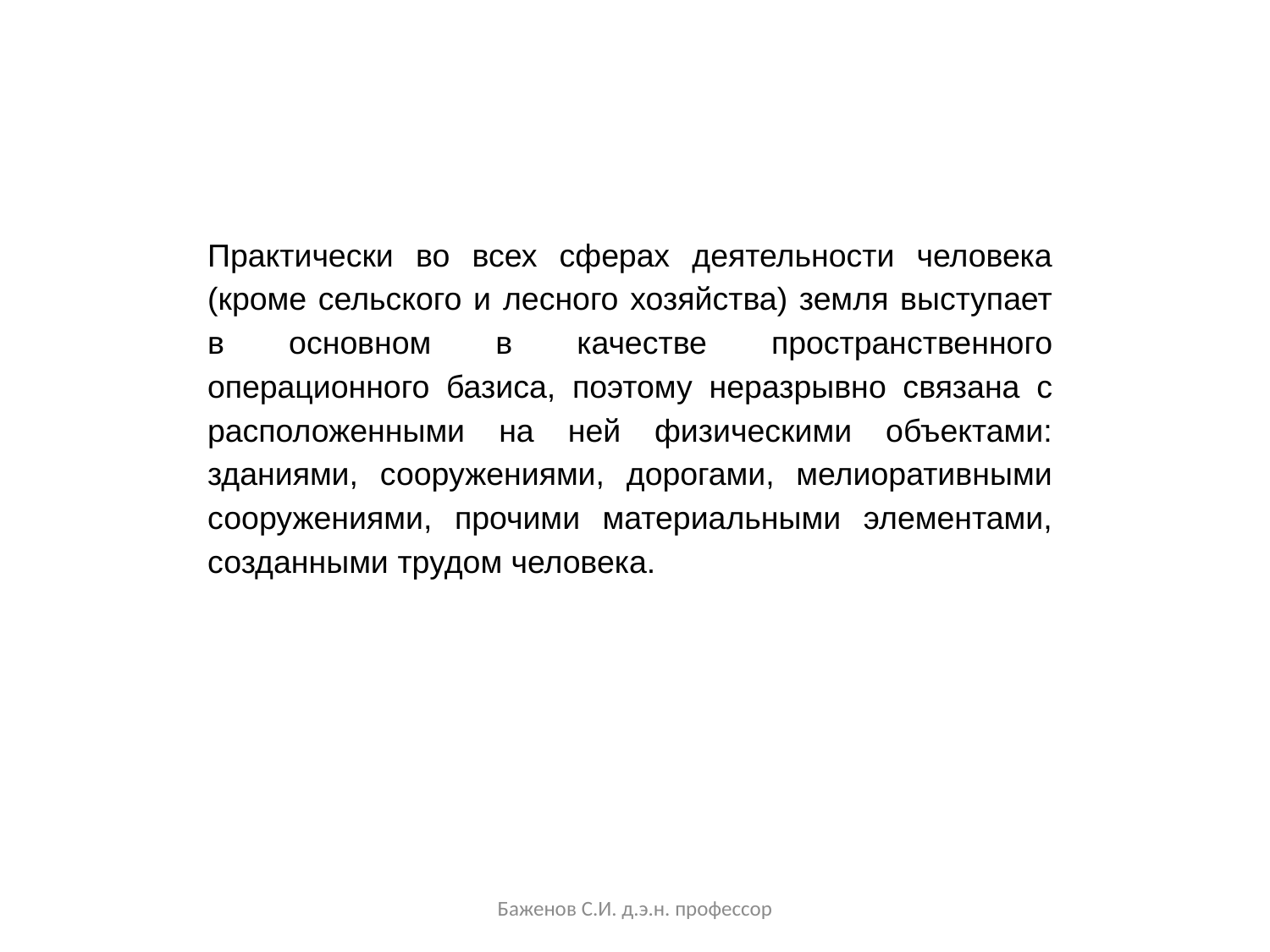

Практически во всех сферах деятельности человека (кроме сельского и лесного хозяйства) земля выступает в основном в качестве пространственного операционного базиса, поэтому неразрывно связана с расположенными на ней физическими объектами: зданиями, сооружениями, дорогами, мелиоративными сооружениями, прочими материальными элементами, созданными трудом человека.
Баженов С.И. д.э.н. профессор